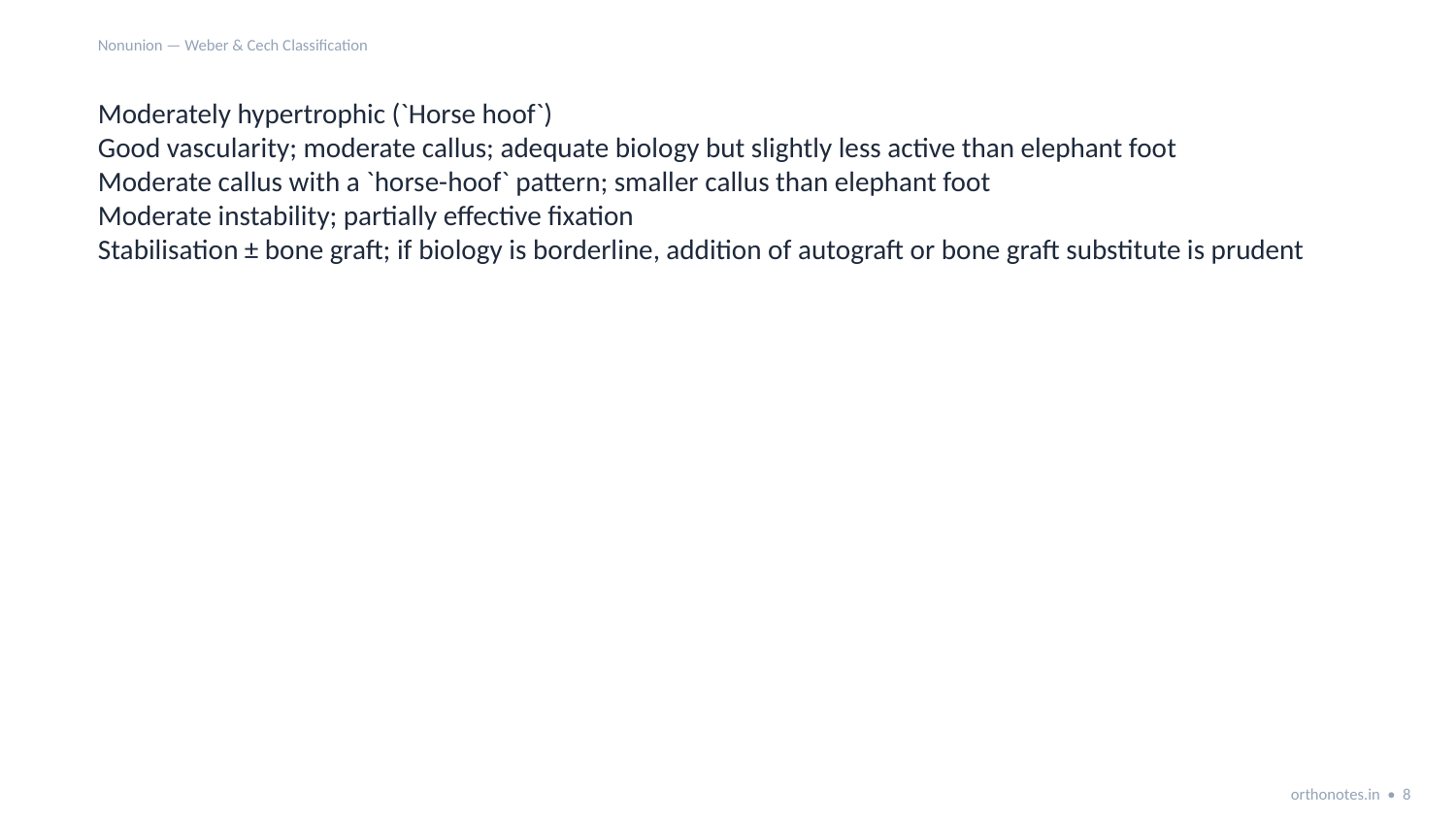

Nonunion — Weber & Cech Classification
Moderately hypertrophic (`Horse hoof`)
Good vascularity; moderate callus; adequate biology but slightly less active than elephant foot
Moderate callus with a `horse-hoof` pattern; smaller callus than elephant foot
Moderate instability; partially effective fixation
Stabilisation ± bone graft; if biology is borderline, addition of autograft or bone graft substitute is prudent
orthonotes.in  •  8